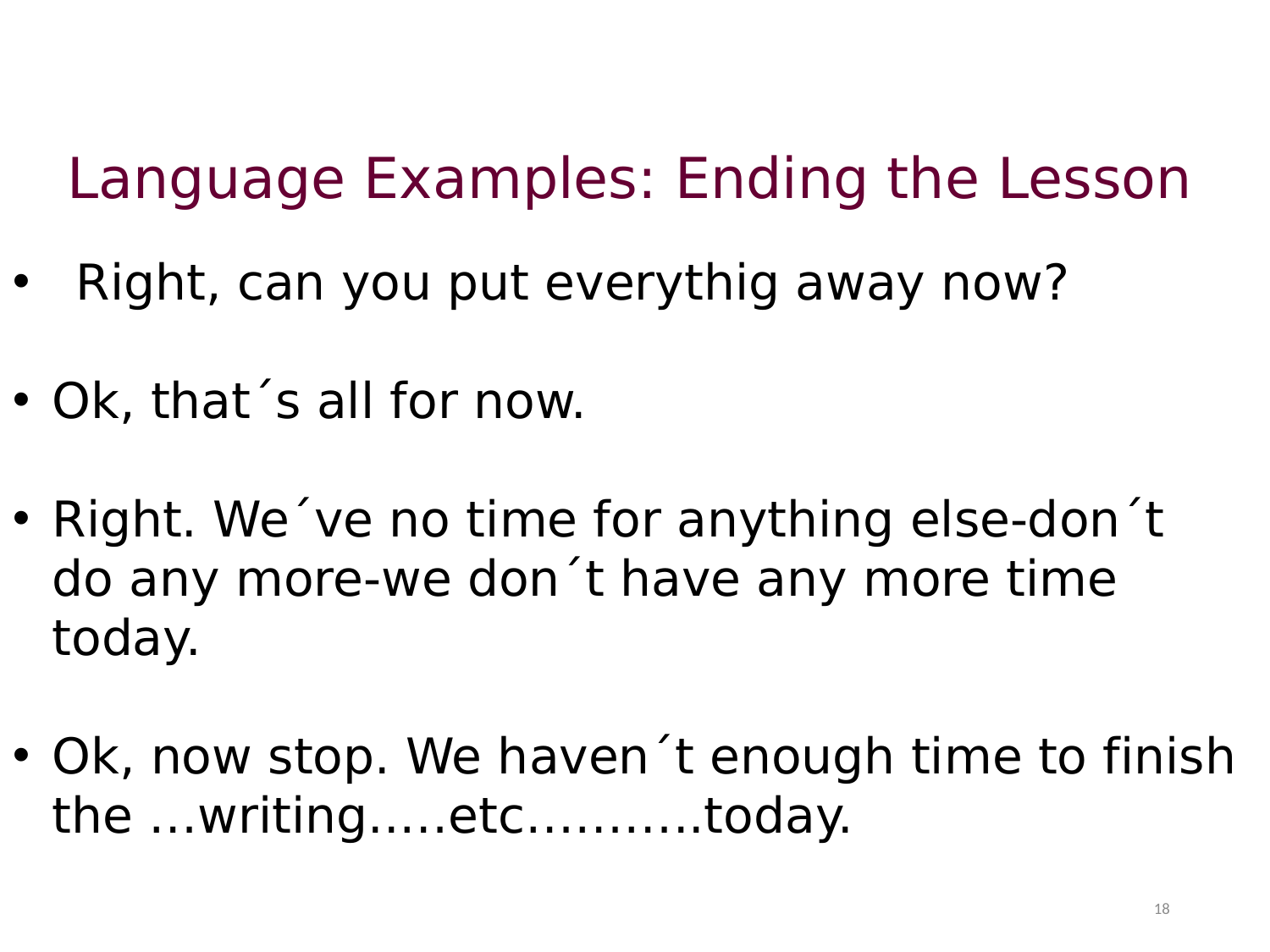

Language Examples: Ending the Lesson
Right, can you put everythig away now?

Ok, that´s all for now.

Right. We´ve no time for anything else-don´t do any more-we don´t have any more time today.

Ok, now stop. We haven´t enough time to finish the …writing..…etc………..today.
18